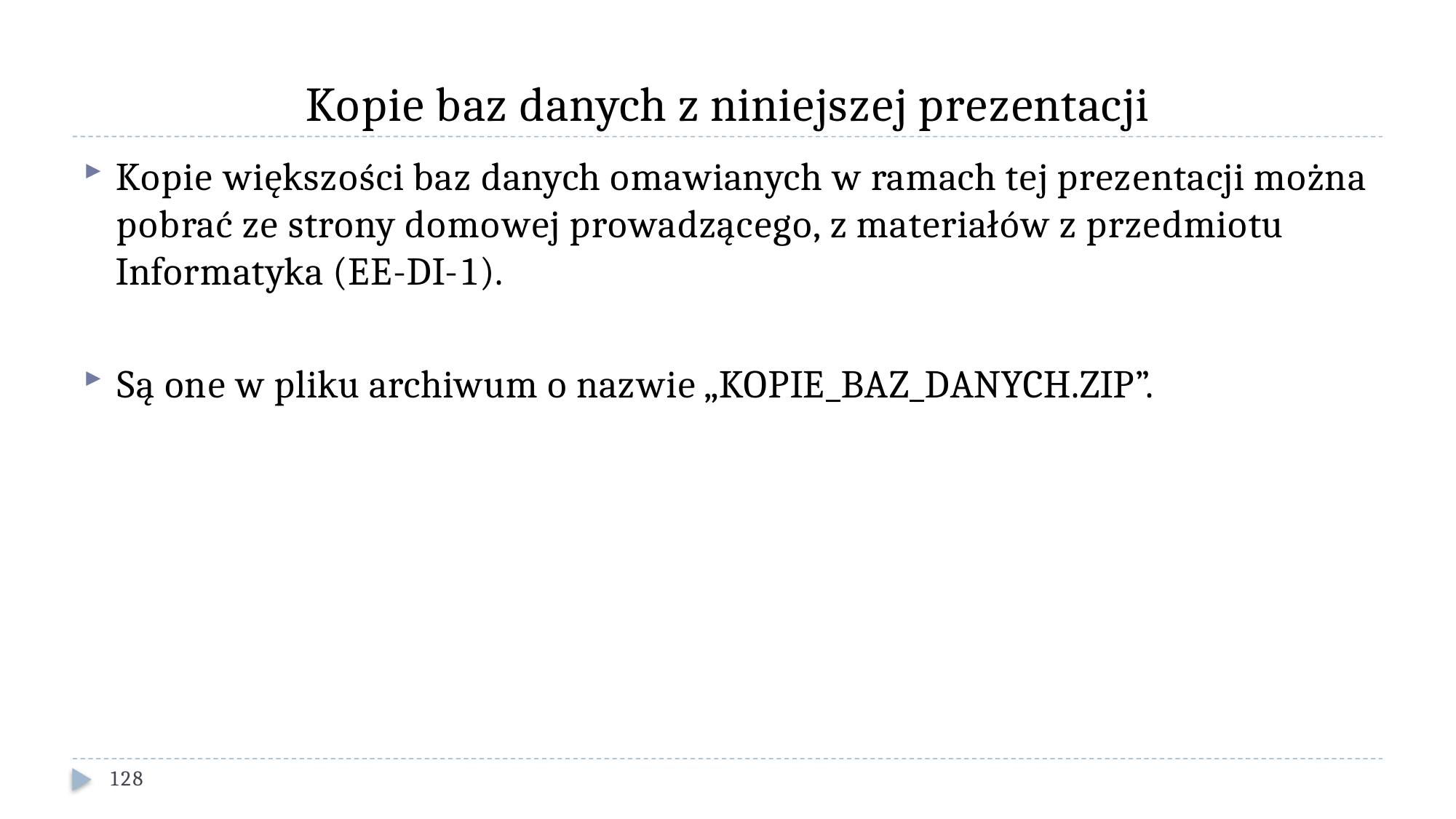

# Kopie baz danych z niniejszej prezentacji
Kopie większości baz danych omawianych w ramach tej prezentacji można pobrać ze strony domowej prowadzącego, z materiałów z przedmiotu Informatyka (EE-DI-1).

Są one w pliku archiwum o nazwie „KOPIE_BAZ_DANYCH.ZIP”.
128